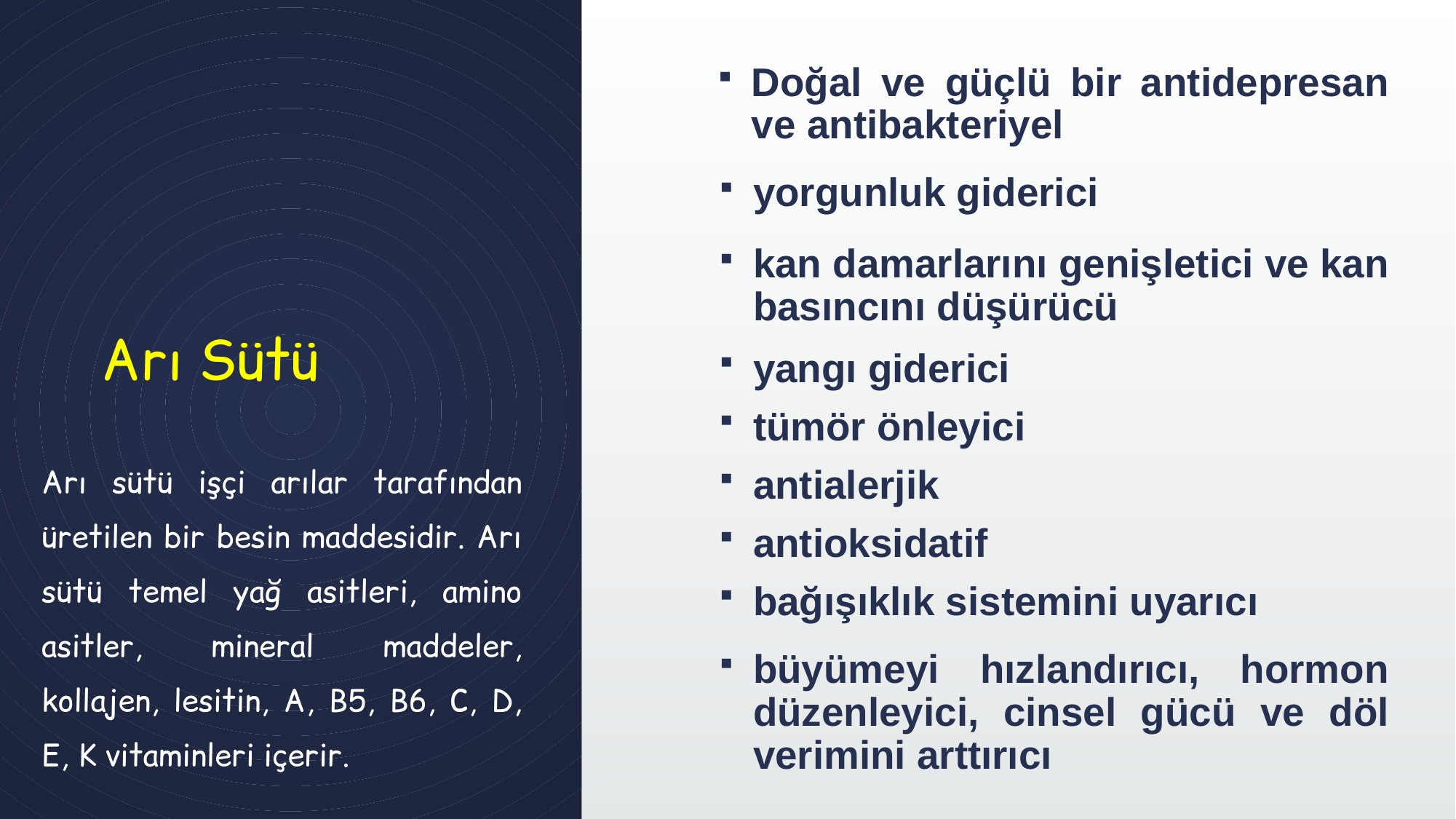

Doğal ve güçlü bir antidepresan ve antibakteriyel
yorgunluk giderici
kan damarlarını genişletici ve kan basıncını düşürücü
yangı giderici
tümör önleyici
antialerjik
antioksidatif
bağışıklık sistemini uyarıcı
büyümeyi hızlandırıcı, hormon düzenleyici, cinsel gücü ve döl verimini arttırıcı

# Arı Sütü
Arı sütü işçi arılar tarafından üretilen bir besin maddesidir. Arı sütü temel yağ asitleri, amino asitler, mineral maddeler, kollajen, lesitin, A, B5, B6, C, D, E, K vitaminleri içerir.